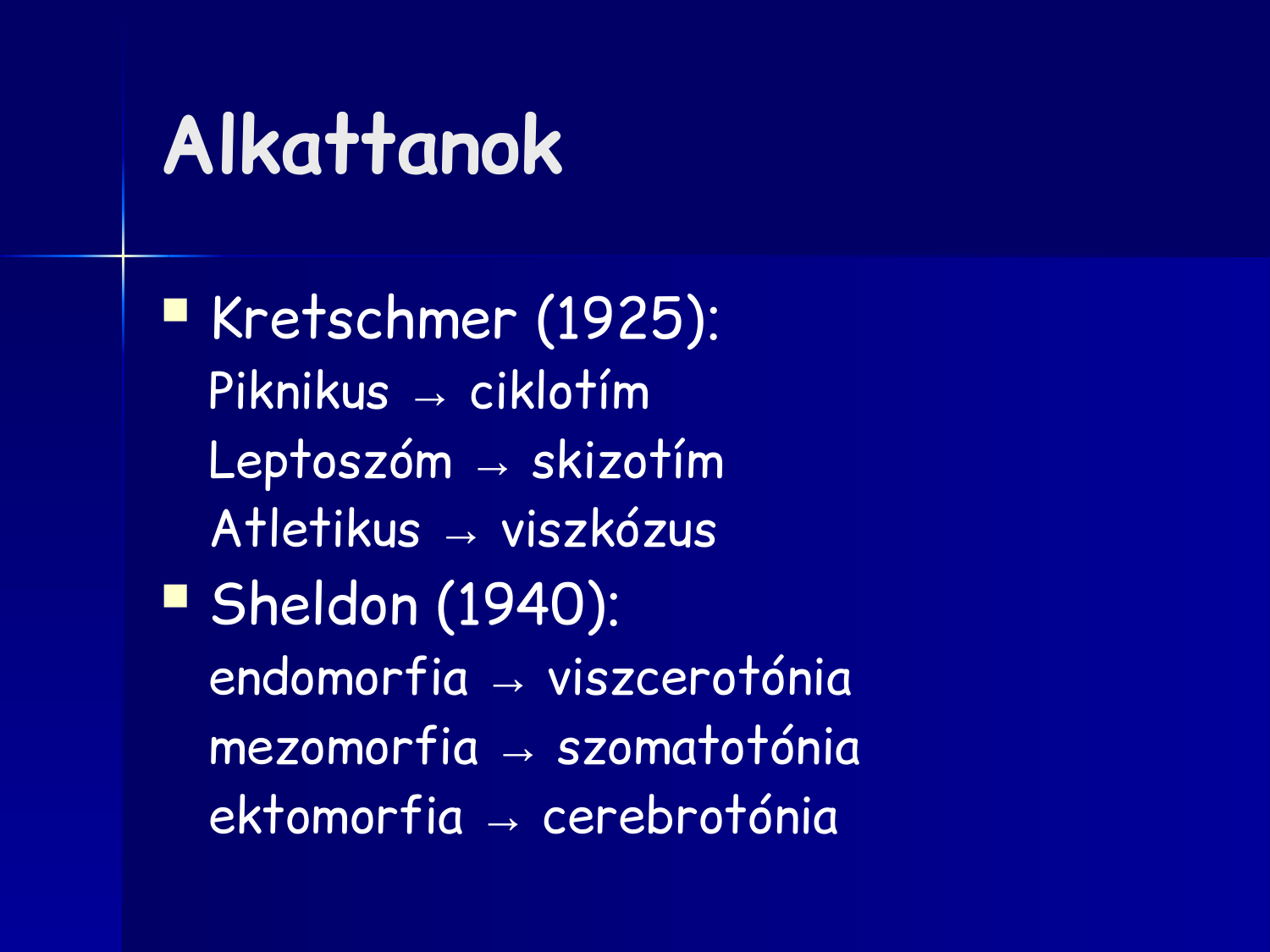

# Alkattanok
Kretschmer (1925):
	Piknikus → ciklotím
	Leptoszóm → skizotím
	Atletikus → viszkózus
Sheldon (1940):
	endomorfia → viszcerotónia
	mezomorfia → szomatotónia
	ektomorfia → cerebrotónia